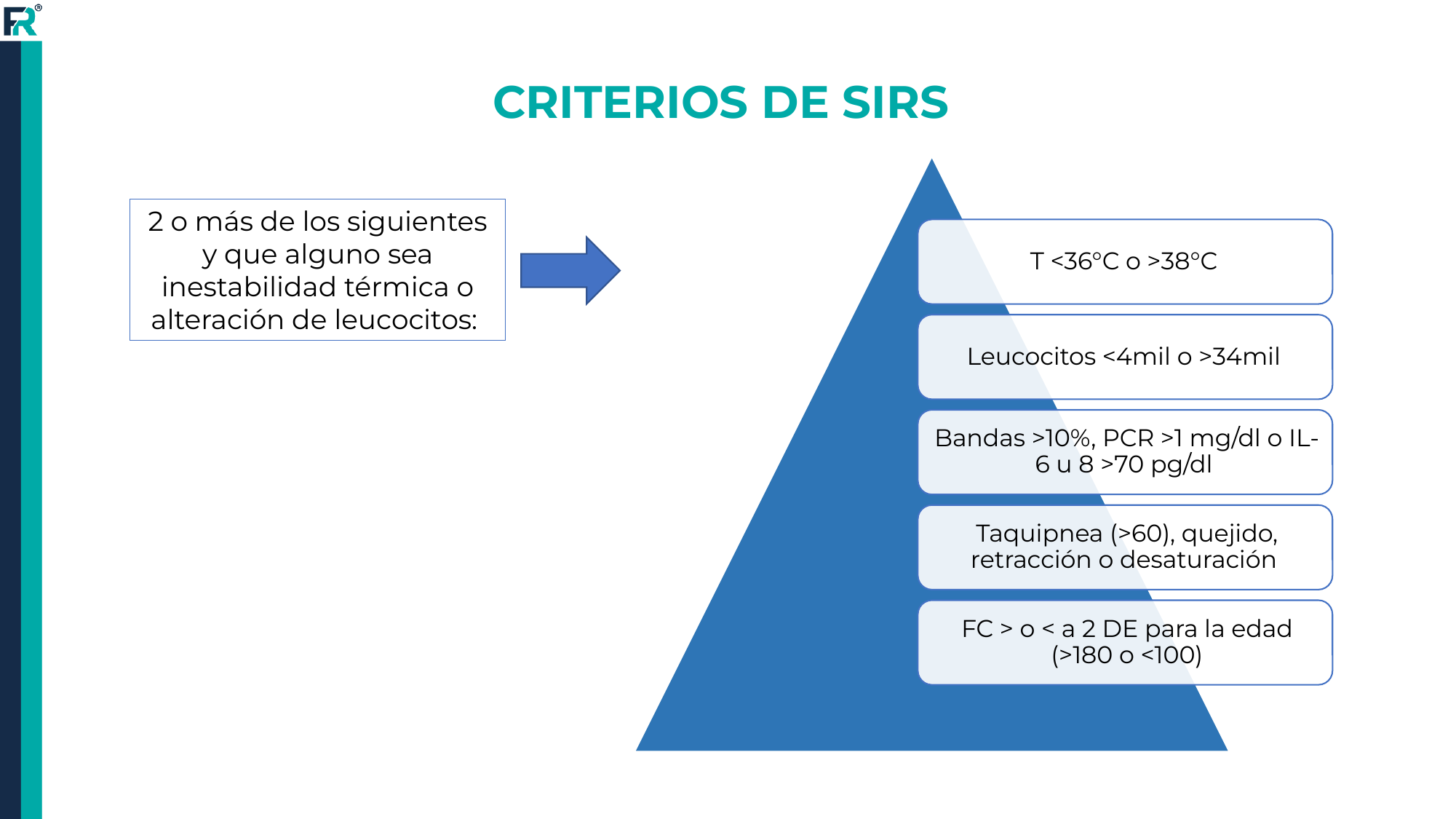

CRITERIOS DE SIRS
T <36°C o >38°C
Leucocitos <4mil o >34mil
Bandas >10%, PCR >1 mg/dl o IL-6 u 8 >70 pg/dl
Taquipnea (>60), quejido, retracción o desaturación
FC > o < a 2 DE para la edad (>180 o <100)
2 o más de los siguientes y que alguno sea inestabilidad térmica o alteración de leucocitos: